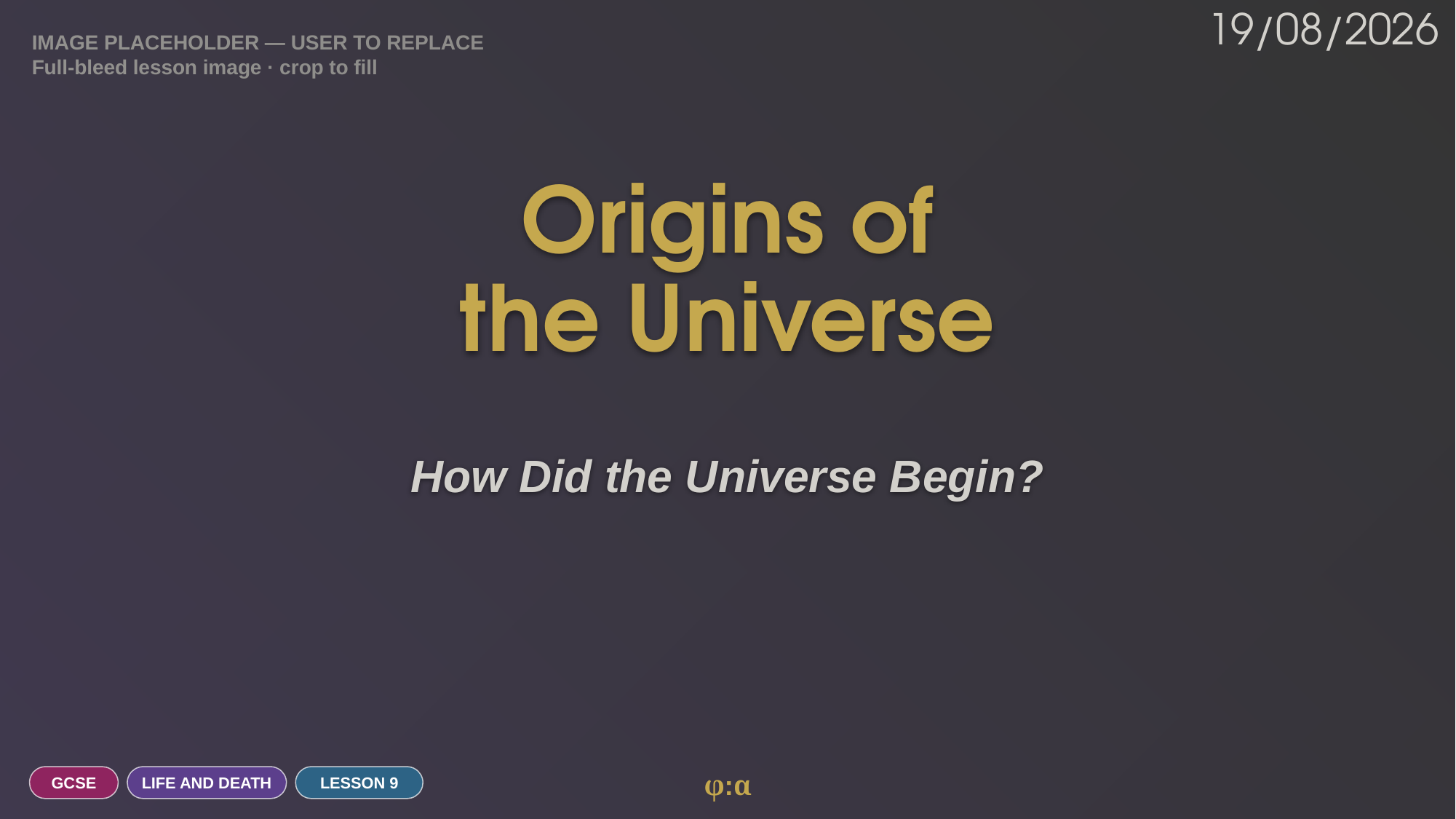

IMAGE PLACEHOLDER — USER TO REPLACE
Full-bleed lesson image · crop to fill

19/08/2026
# Origins of
the Universe
How Did the Universe Begin?
φ:α
GCSE
LIFE AND DEATH
LESSON 9